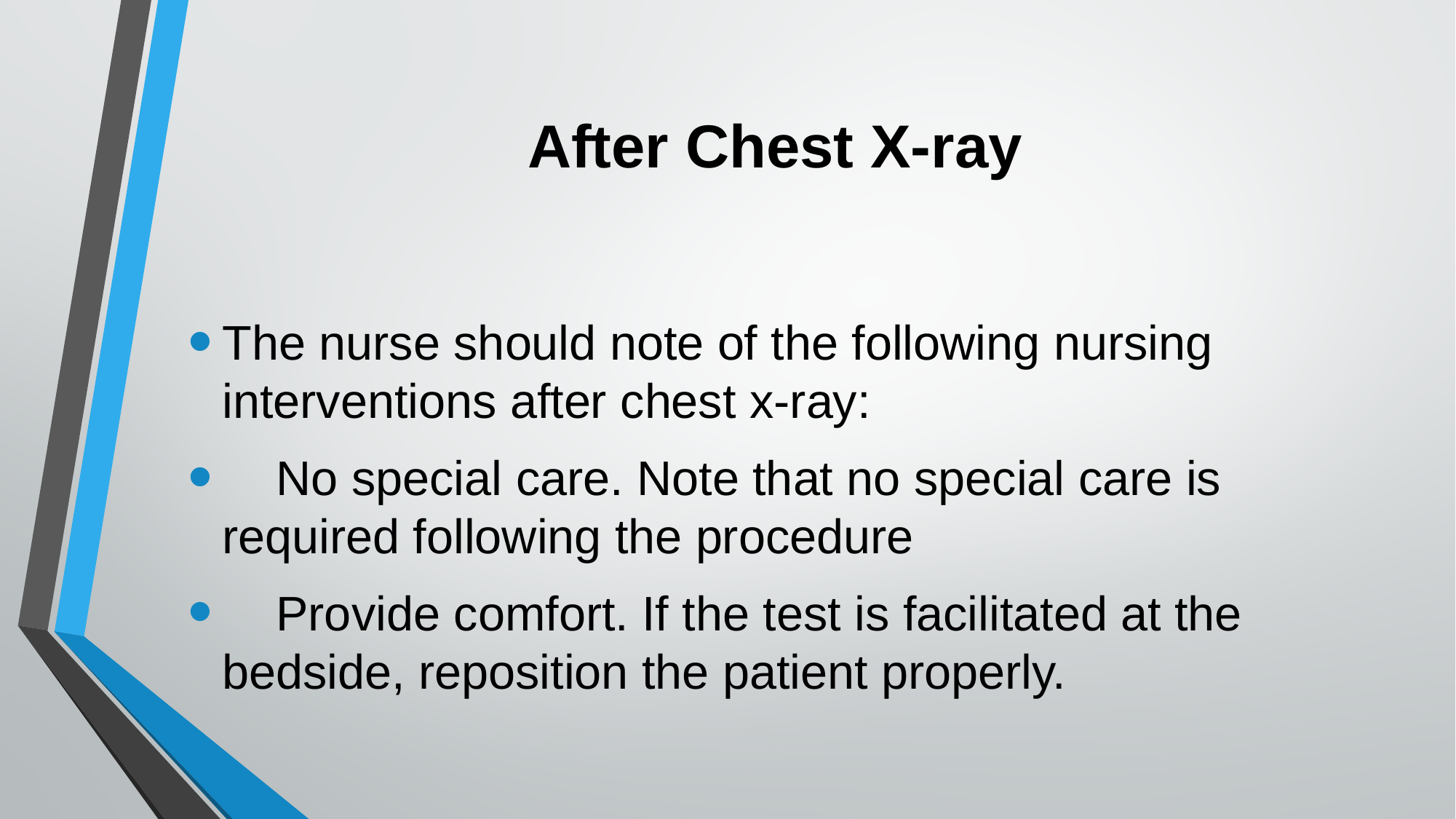

# After Chest X-ray
The nurse should note of the following nursing interventions after chest x-ray:
    No special care. Note that no special care is required following the procedure
    Provide comfort. If the test is facilitated at the bedside, reposition the patient properly.